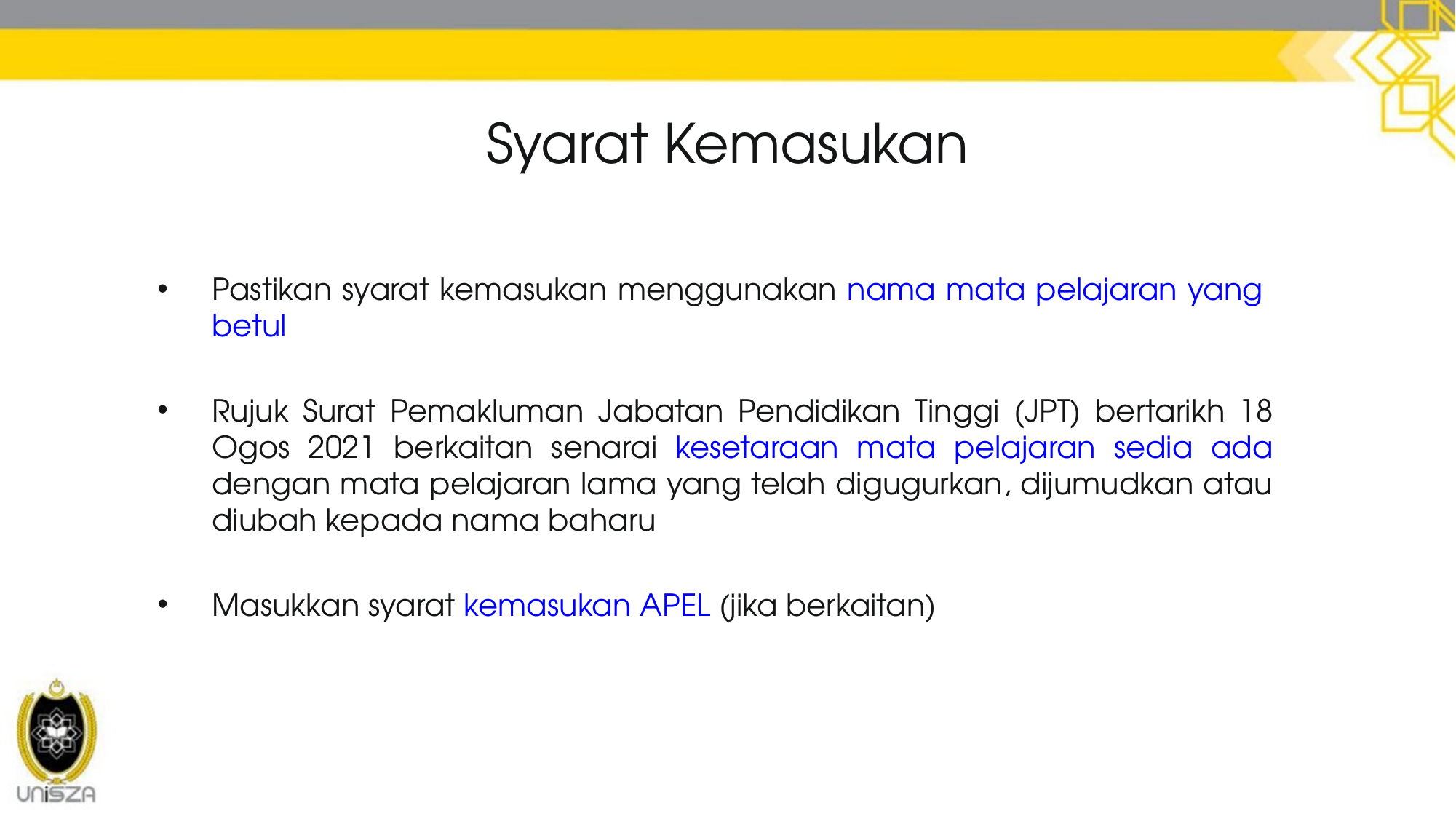

# Syarat Kemasukan
Pastikan syarat kemasukan menggunakan nama mata pelajaran yang  betul

Rujuk Surat Pemakluman Jabatan Pendidikan Tinggi (JPT) bertarikh 18 Ogos 2021 berkaitan senarai kesetaraan mata pelajaran sedia ada dengan mata pelajaran lama yang telah digugurkan, dijumudkan atau diubah kepada nama baharu

Masukkan syarat kemasukan APEL (jika berkaitan)